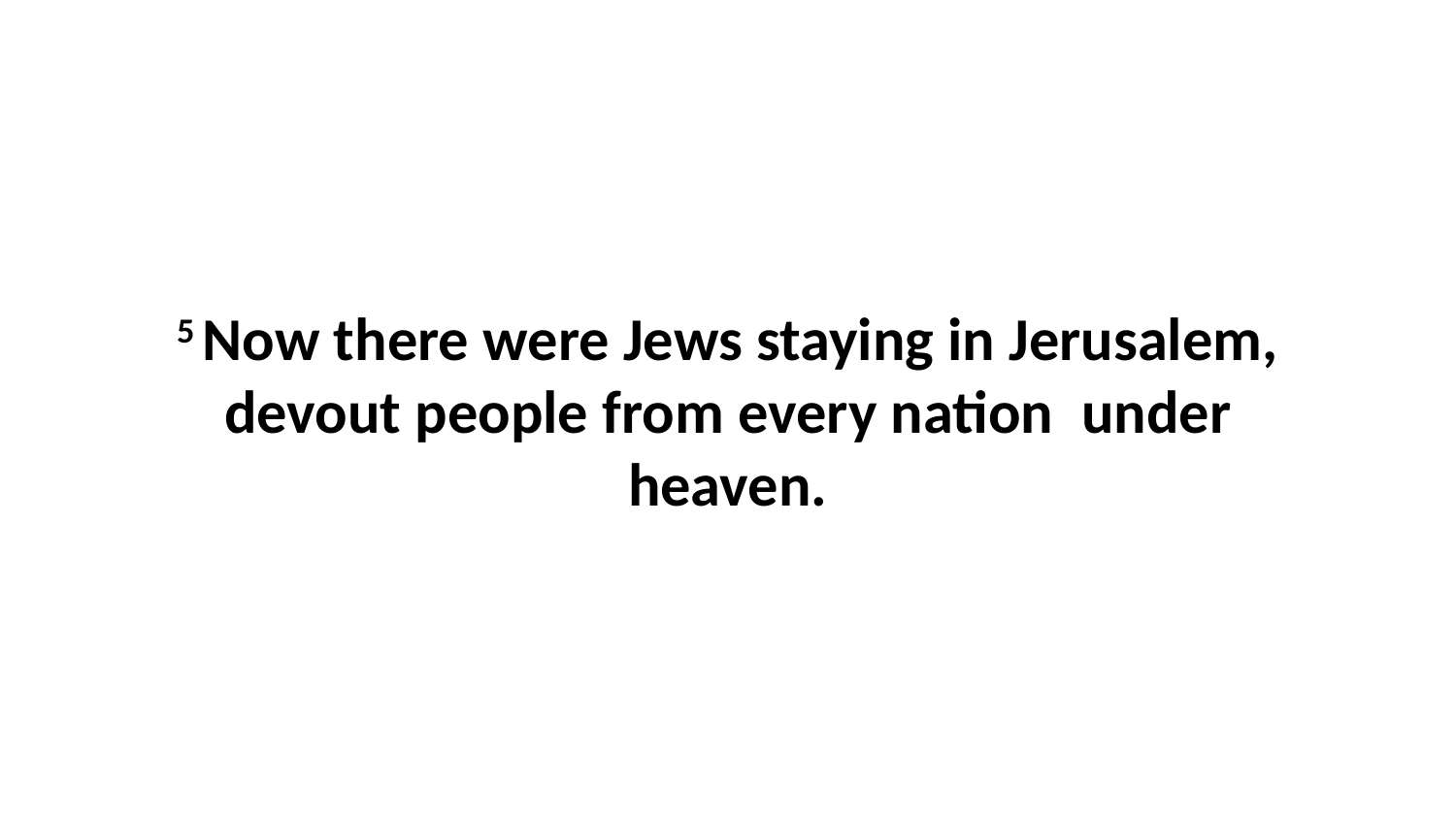

5 Now there were Jews staying in Jerusalem, devout people from every nation  under heaven.